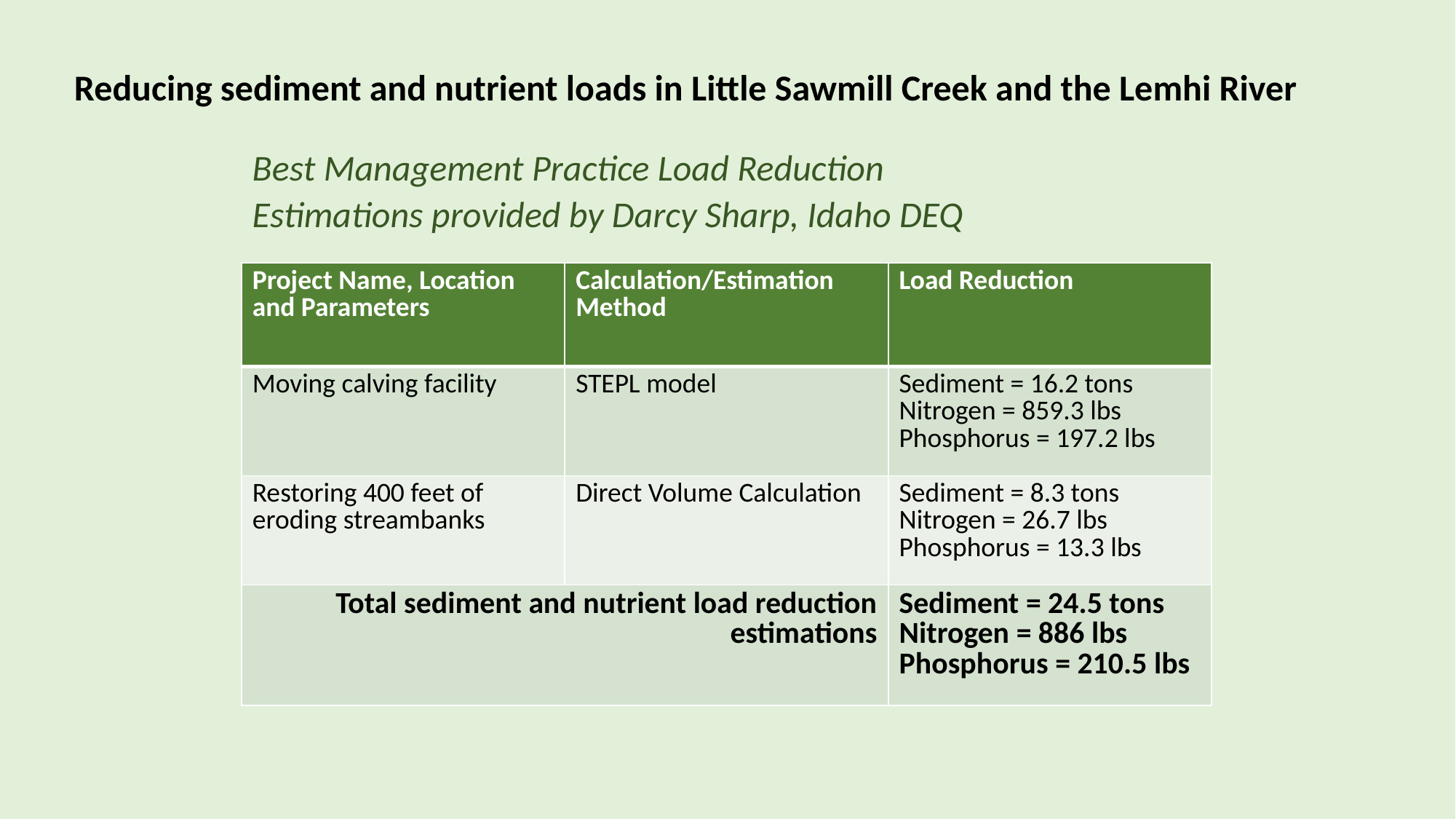

Reducing sediment and nutrient loads in Little Sawmill Creek and the Lemhi River
Best Management Practice Load Reduction Estimations provided by Darcy Sharp, Idaho DEQ
| Project Name, Location and Parameters | Calculation/Estimation Method | Load Reduction |
| --- | --- | --- |
| Moving calving facility | STEPL model | Sediment = 16.2 tons Nitrogen = 859.3 lbs Phosphorus = 197.2 lbs |
| Restoring 400 feet of eroding streambanks | Direct Volume Calculation | Sediment = 8.3 tons Nitrogen = 26.7 lbs Phosphorus = 13.3 lbs |
| Total sediment and nutrient load reduction estimations |  | Sediment = 24.5 tons Nitrogen = 886 lbs Phosphorus = 210.5 lbs |